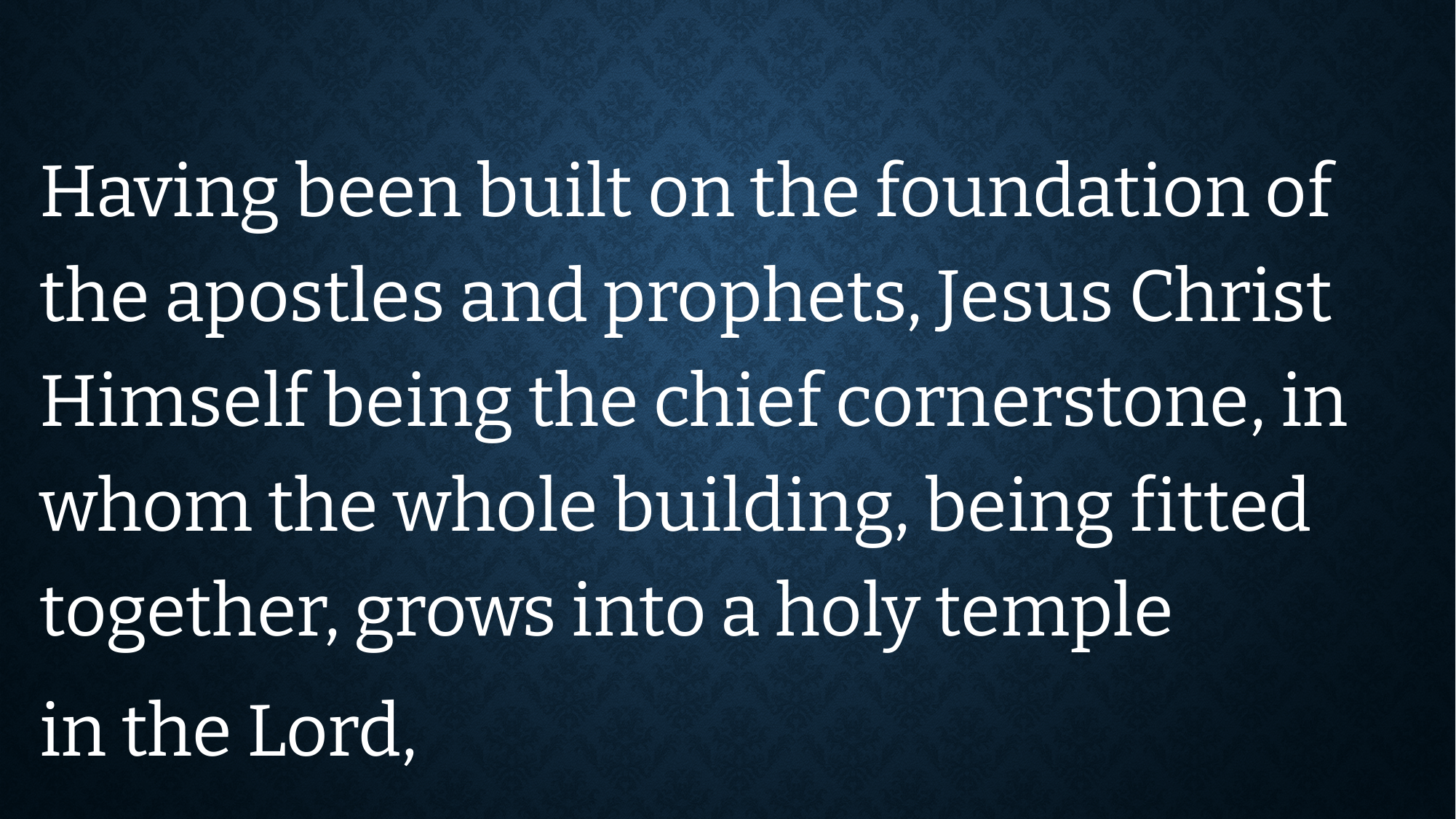

Having been built on the foundation of the apostles and prophets, Jesus Christ Himself being the chief cornerstone, in whom the whole building, being fitted together, grows into a holy temple
in the Lord,